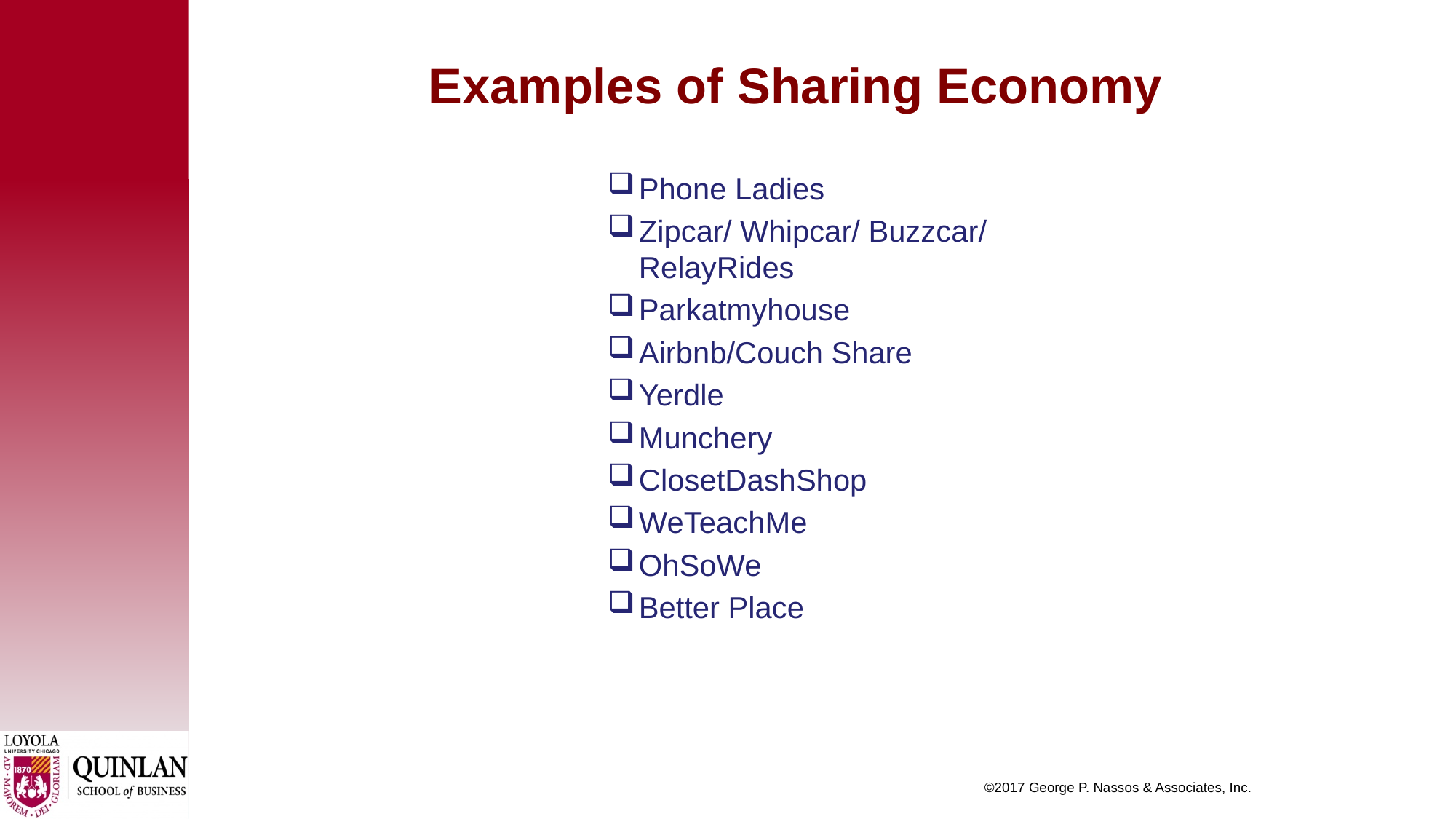

# Examples of Sharing Economy
Phone Ladies
Zipcar/ Whipcar/ Buzzcar/ RelayRides
Parkatmyhouse
Airbnb/Couch Share
Yerdle
Munchery
ClosetDashShop
WeTeachMe
OhSoWe
Better Place
                               ©2017 George P. Nassos & Associates, Inc.